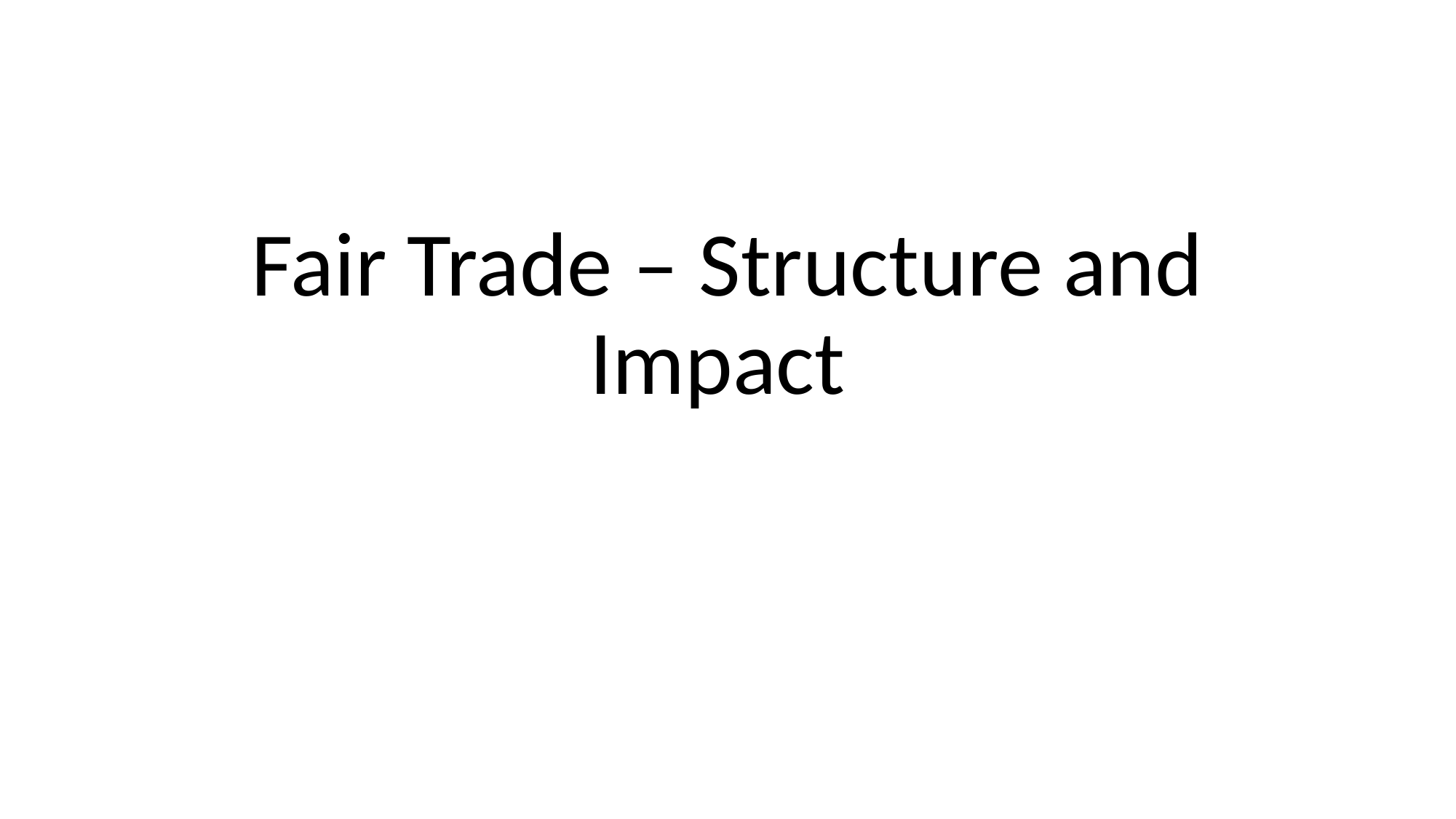

# Fair Trade – Structure and Impact